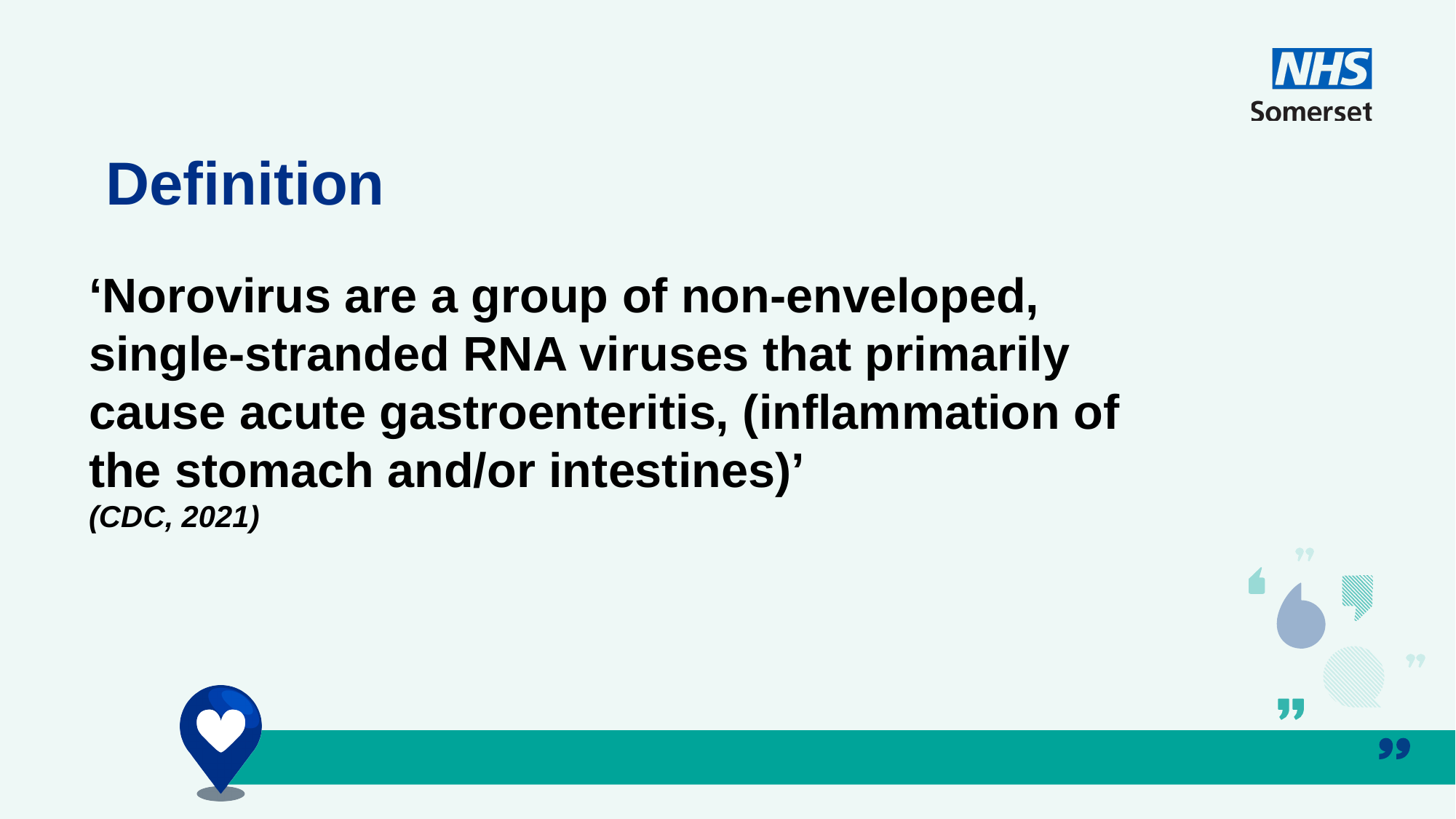

Definition
‘Norovirus are a group of non-enveloped, single-stranded RNA viruses that primarily cause acute gastroenteritis, (inflammation of the stomach and/or intestines)’
(CDC, 2021)